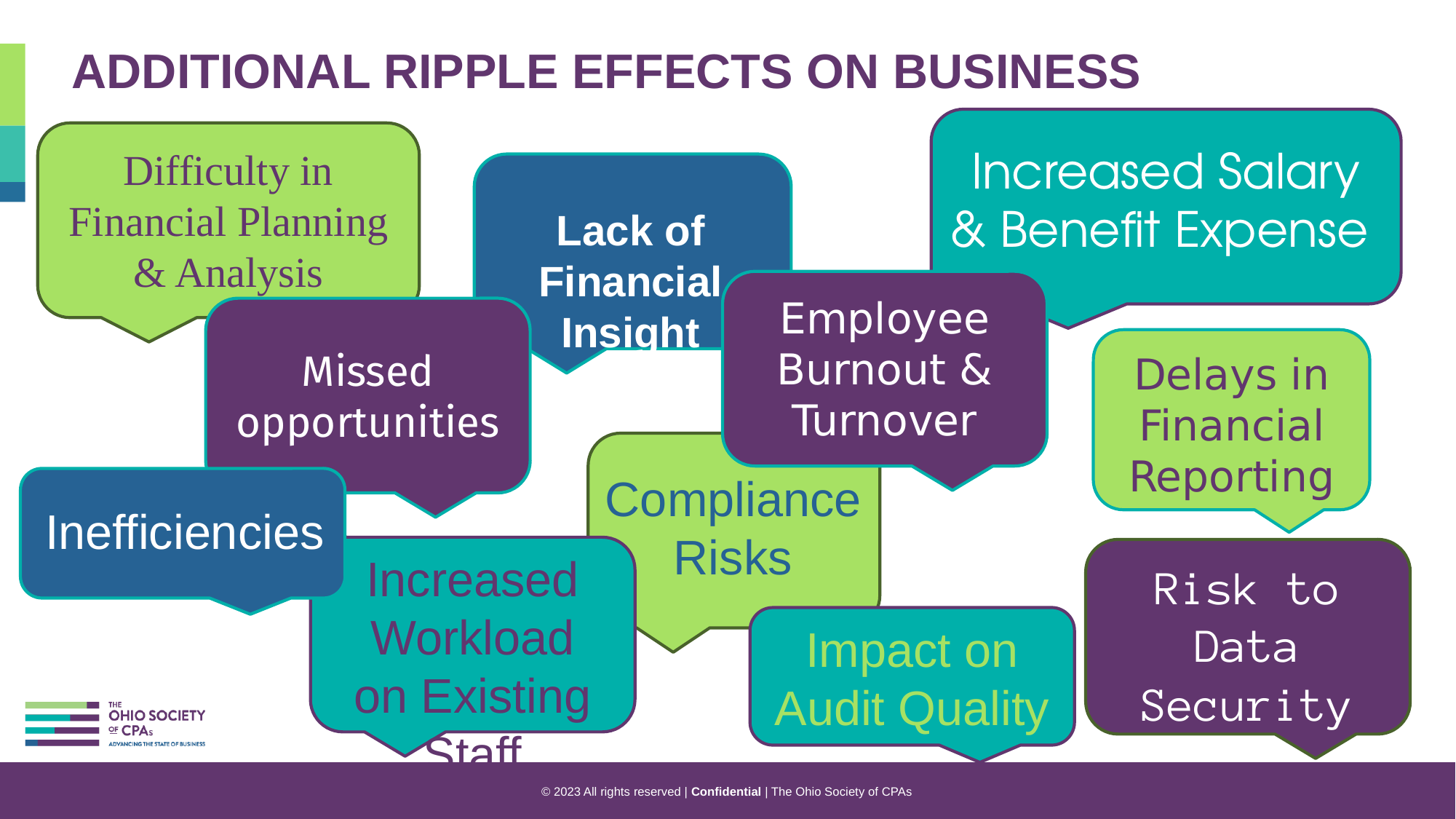

# ADDITIONAL RIPPLE EFFECTS ON BUSINESS

Increased Salary & Benefit Expense

Difficulty in Financial Planning & Analysis

Lack of Financial Insight

Employee Burnout & Turnover

Missed opportunities

Delays in Financial Reporting

Compliance Risks

Inefficiencies

Increased Workload on Existing Staff

Risk to Data Security

Impact on Audit Quality